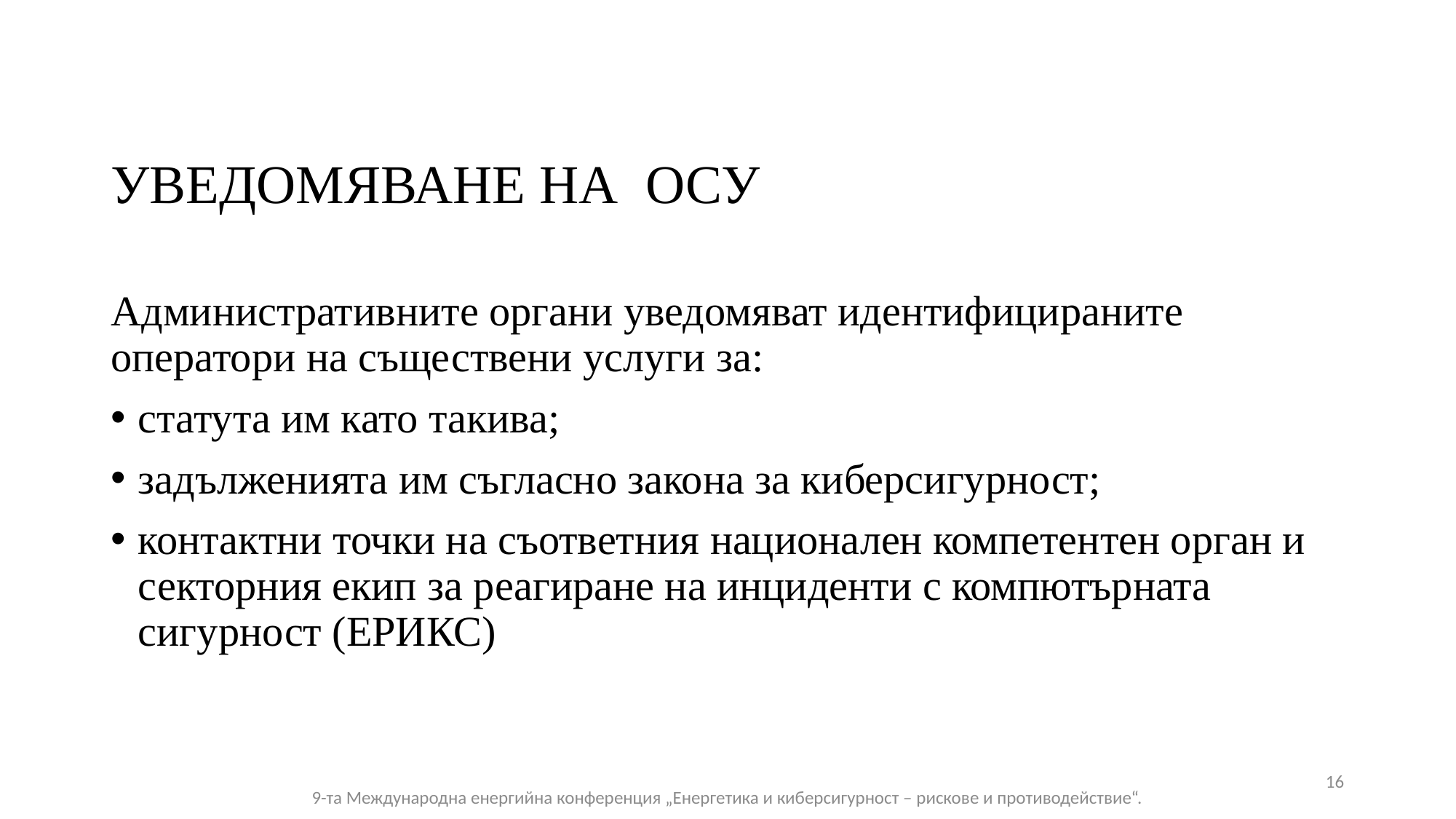

# УВЕДОМЯВАНЕ НА  ОСУ

Административните органи уведомяват идентифицираните оператори на съществени услуги за:
статута им като такива;
задълженията им съгласно закона за киберсигурност;
контактни точки на съответния национален компетентен орган и секторния екип за реагиране на инциденти с компютърната сигурност (ЕРИКС)
16
9-та Международна енергийна конференция „Eнергетика и киберсигурност – рискове и противодействие“.